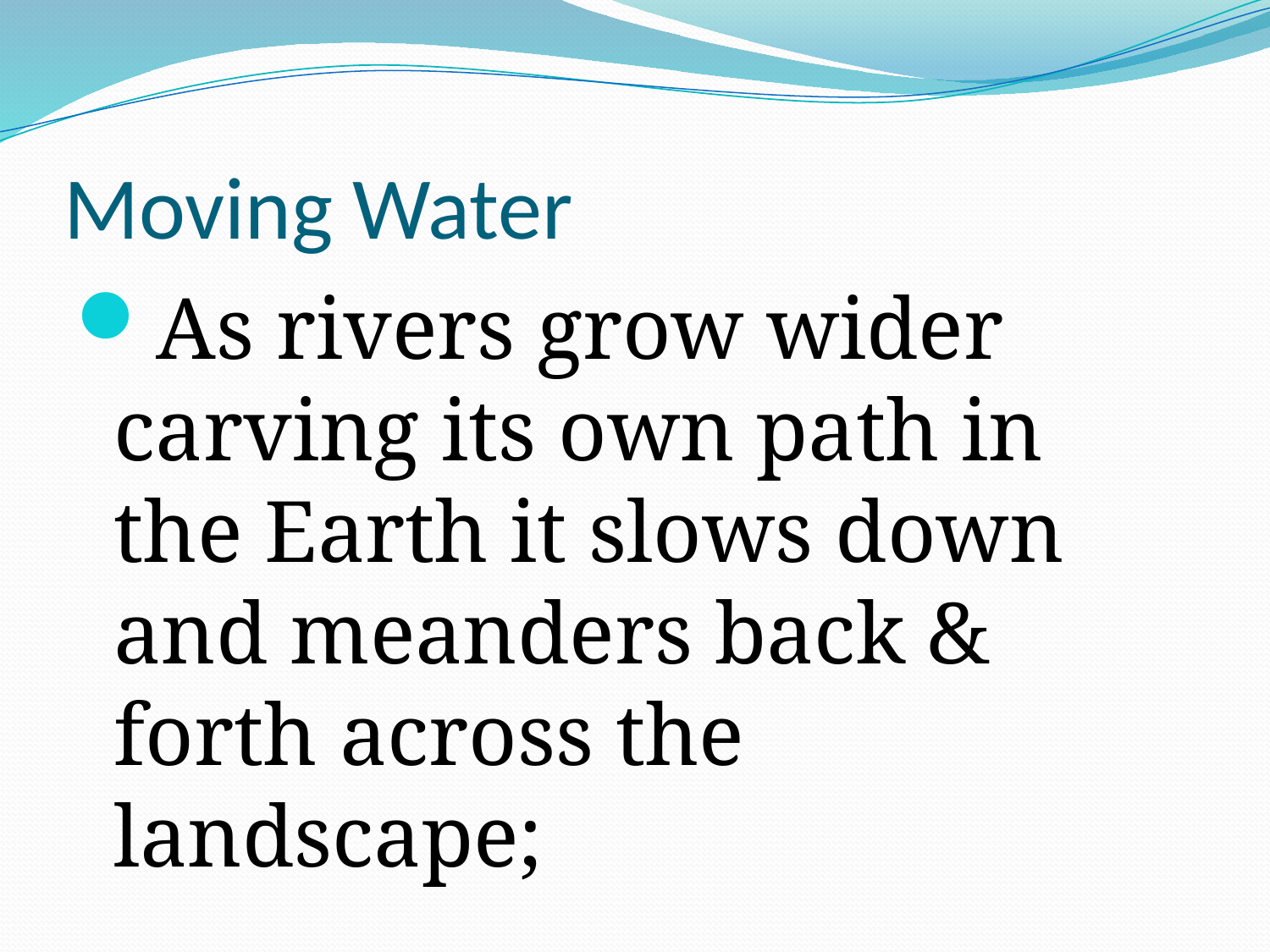

# Moving Water
As rivers grow wider carving its own path in the Earth it slows down and meanders back & forth across the landscape;